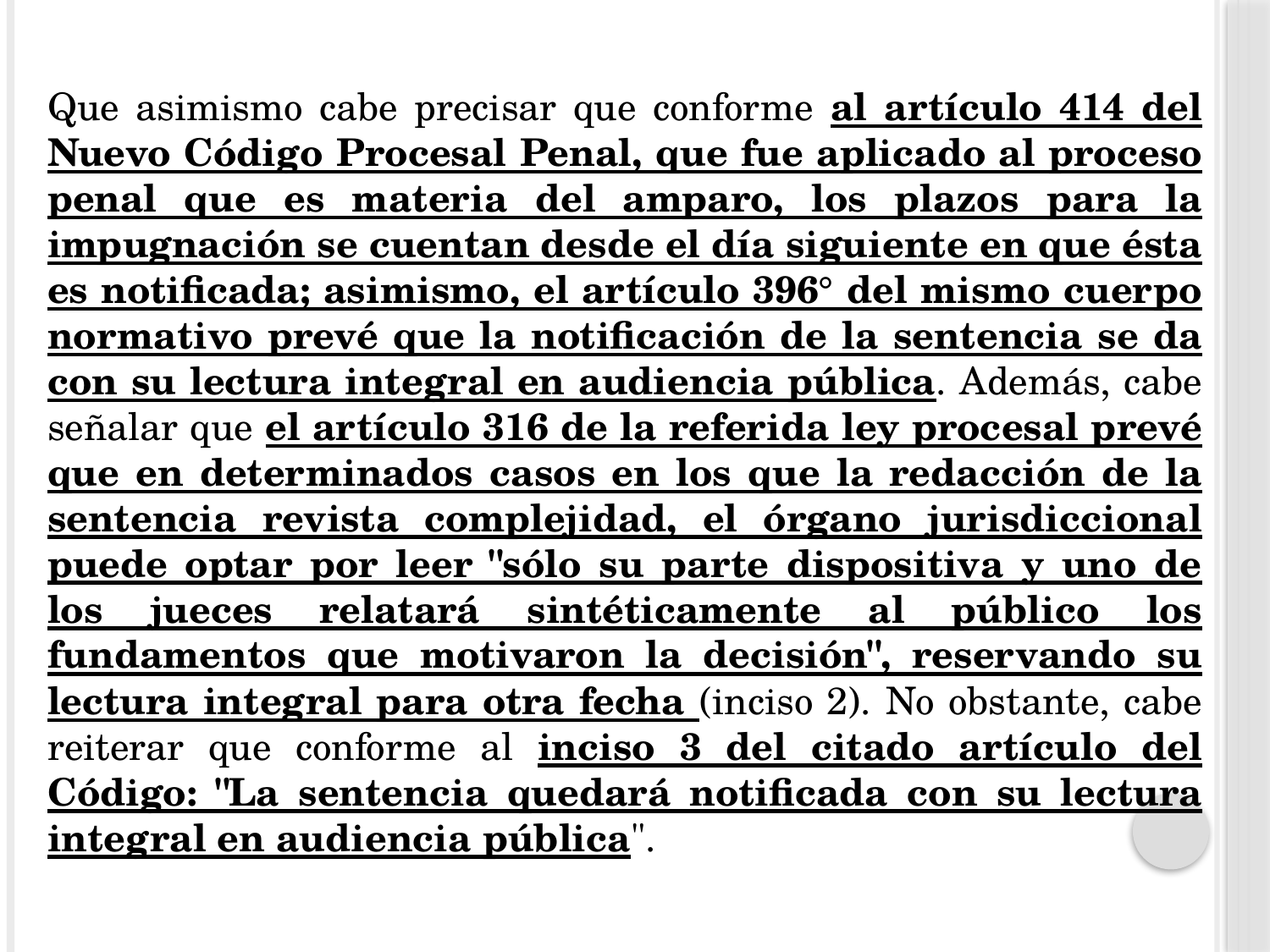

Que asimismo cabe precisar que conforme al artículo 414 del Nuevo Código Procesal Penal, que fue aplicado al proceso penal que es materia del amparo, los plazos para la impugnación se cuentan desde el día siguiente en que ésta es notificada; asimismo, el artículo 396° del mismo cuerpo normativo prevé que la notificación de la sentencia se da con su lectura integral en audiencia pública. Además, cabe señalar que el artículo 316 de la referida ley procesal prevé que en determinados casos en los que la redacción de la sentencia revista complejidad, el órgano jurisdiccional puede optar por leer "sólo su parte dispositiva y uno de los jueces relatará sintéticamente al público los fundamentos que motivaron la decisión", reservando su lectura integral para otra fecha (inciso 2). No obstante, cabe reiterar que conforme al inciso 3 del citado artículo del Código: "La sentencia quedará notificada con su lectura integral en audiencia pública".